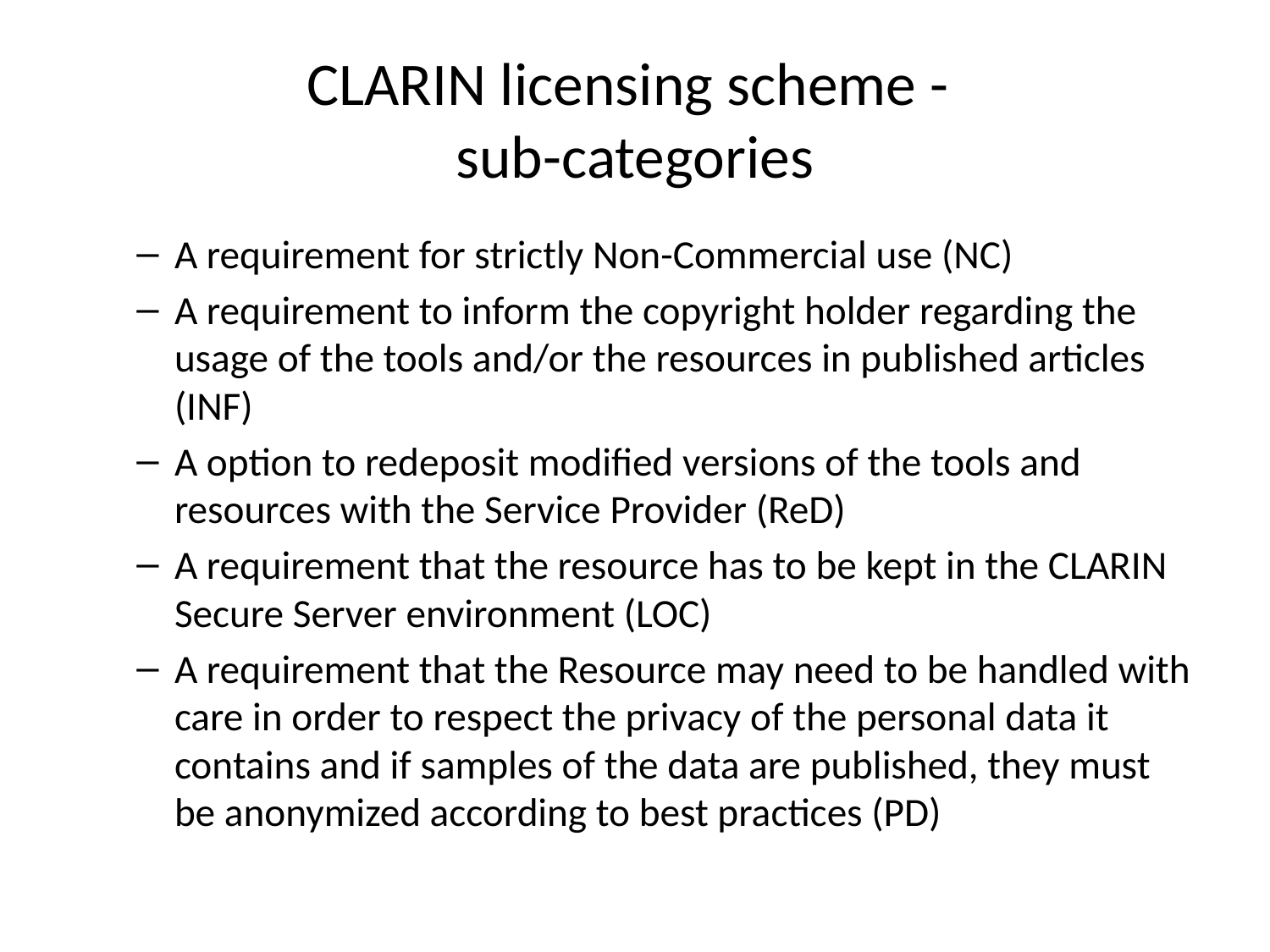

# CLARIN licensing scheme - sub-categories
A requirement for strictly Non-Commercial use (NC)
A requirement to inform the copyright holder regarding the usage of the tools and/or the resources in published articles (INF)
A option to redeposit modified versions of the tools and resources with the Service Provider (ReD)
A requirement that the resource has to be kept in the CLARIN Secure Server environment (LOC)
A requirement that the Resource may need to be handled with care in order to respect the privacy of the personal data it contains and if samples of the data are published, they must be anonymized according to best practices (PD)